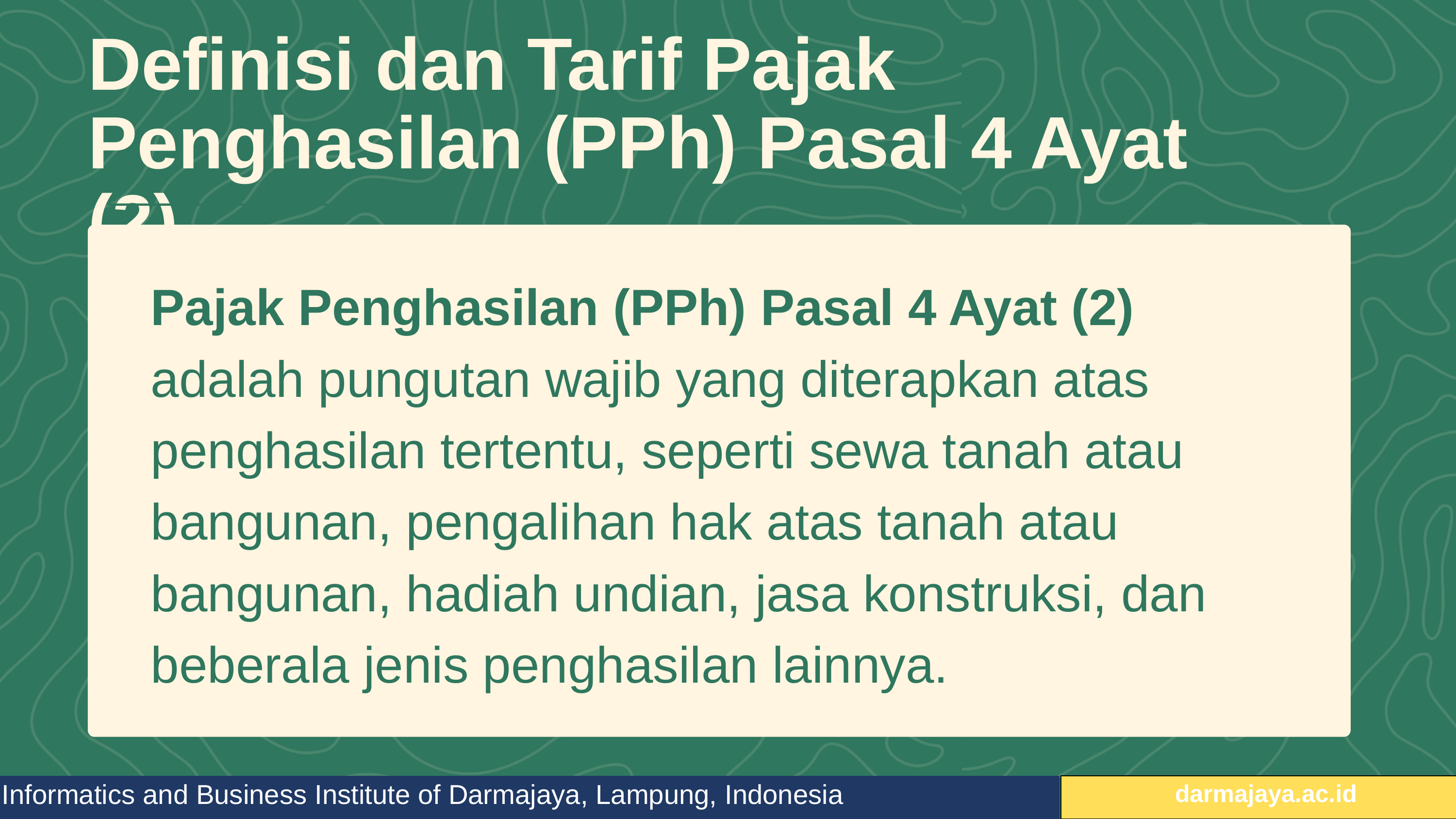

Definisi dan Tarif Pajak Penghasilan (PPh) Pasal 4 Ayat (2)

Pajak Penghasilan (PPh) Pasal 4 Ayat (2)  adalah pungutan wajib yang diterapkan atas penghasilan tertentu, seperti sewa tanah atau bangunan, pengalihan hak atas tanah atau bangunan, hadiah undian, jasa konstruksi, dan beberala jenis penghasilan lainnya.

Informatics and Business Institute of Darmajaya, Lampung, Indonesia
        darmajaya.ac.id